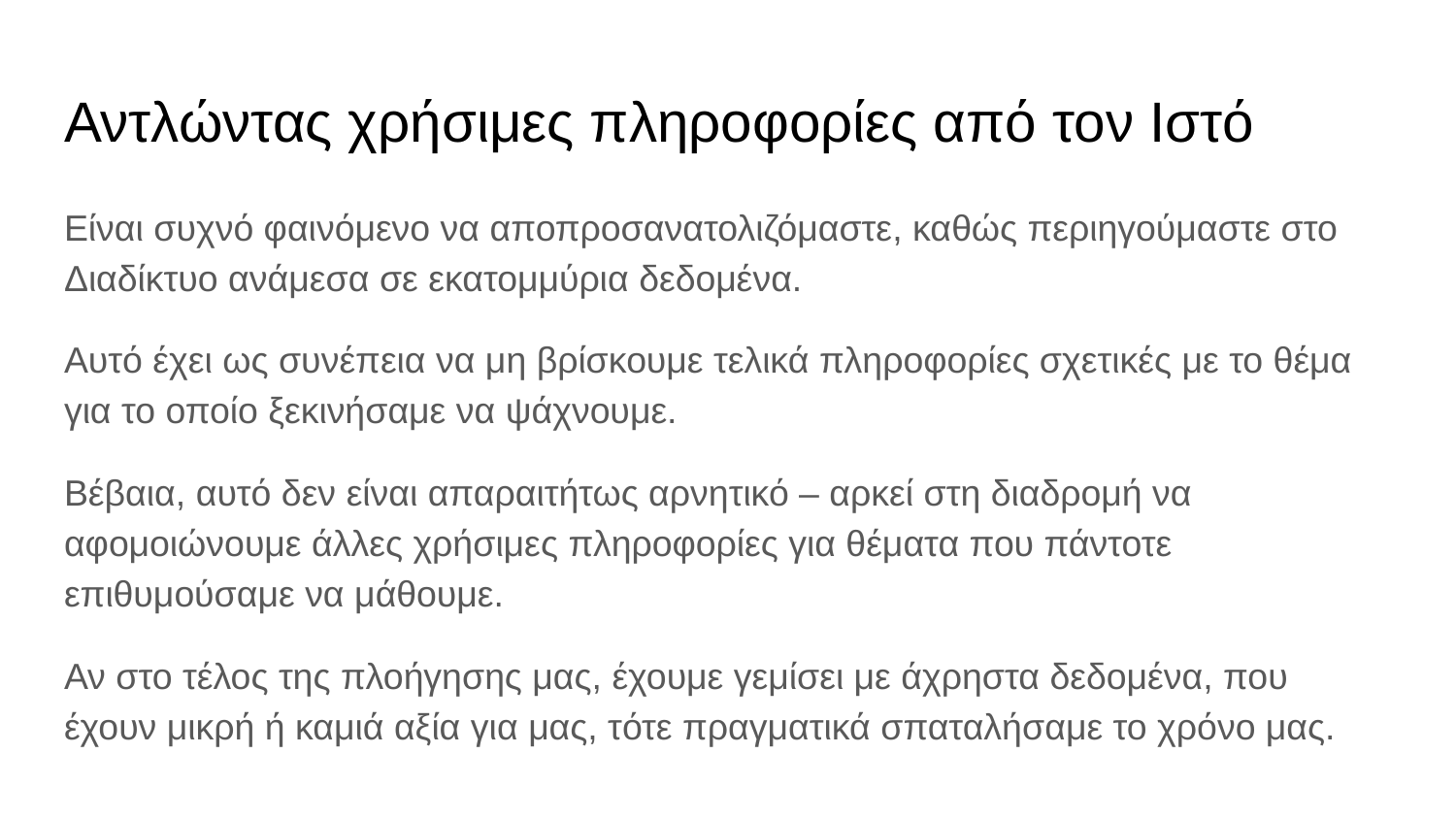

# Αντλώντας χρήσιμες πληροφορίες από τον Ιστό
Είναι συχνό φαινόμενο να αποπροσανατολιζόμαστε, καθώς περιηγούμαστε στο Διαδίκτυο ανάμεσα σε εκατομμύρια δεδομένα.
Αυτό έχει ως συνέπεια να μη βρίσκουμε τελικά πληροφορίες σχετικές με το θέμα για το οποίο ξεκινήσαμε να ψάχνουμε.
Βέβαια, αυτό δεν είναι απαραιτήτως αρνητικό – αρκεί στη διαδρομή να αφομοιώνουμε άλλες χρήσιμες πληροφορίες για θέματα που πάντοτε επιθυμούσαμε να μάθουμε.
Αν στο τέλος της πλοήγησης μας, έχουμε γεμίσει με άχρηστα δεδομένα, που έχουν μικρή ή καμιά αξία για μας, τότε πραγματικά σπαταλήσαμε το χρόνο μας.